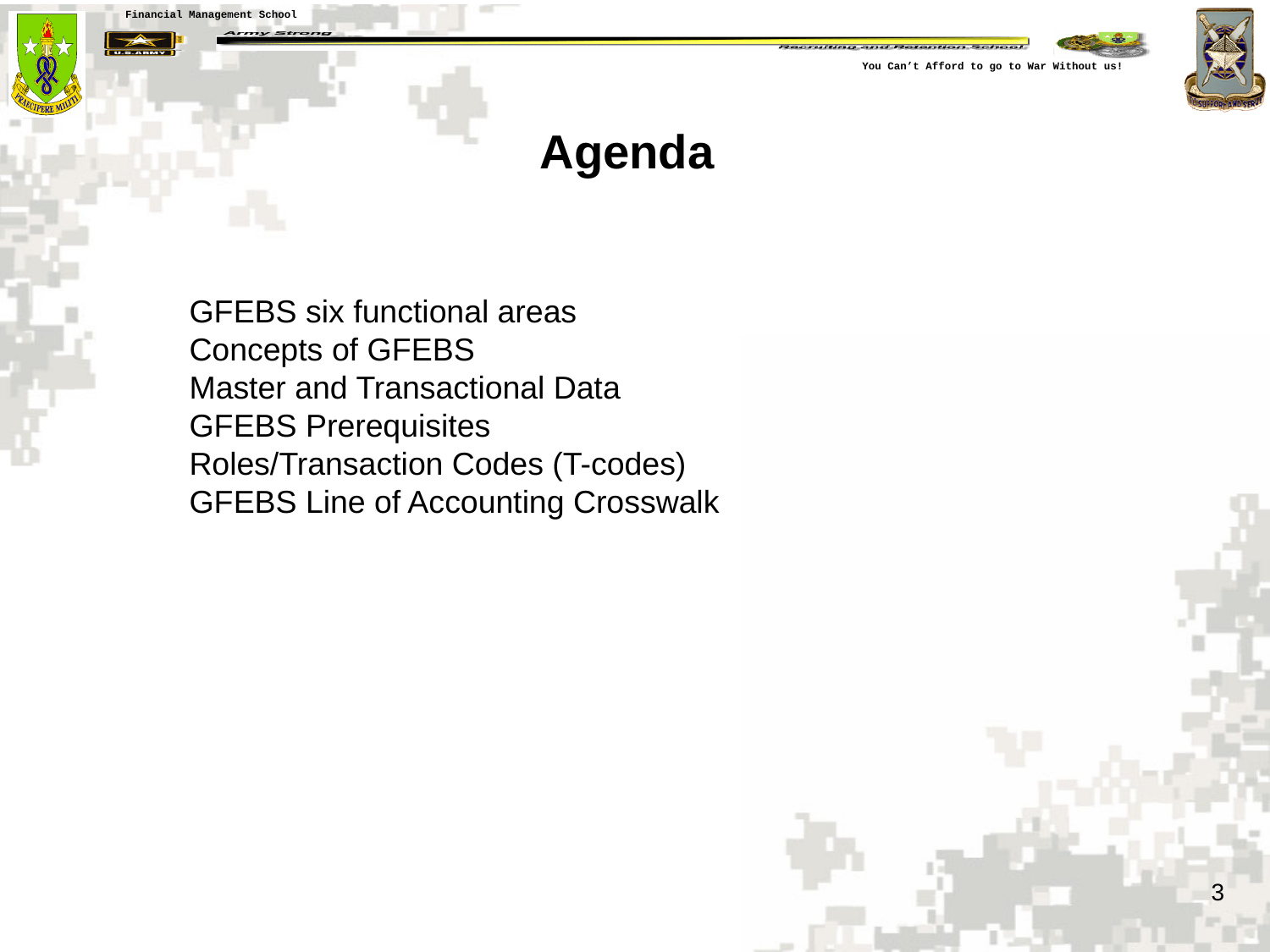

Agenda
GFEBS six functional areas
Concepts of GFEBS
Master and Transactional Data
GFEBS Prerequisites
Roles/Transaction Codes (T-codes)
GFEBS Line of Accounting Crosswalk

3